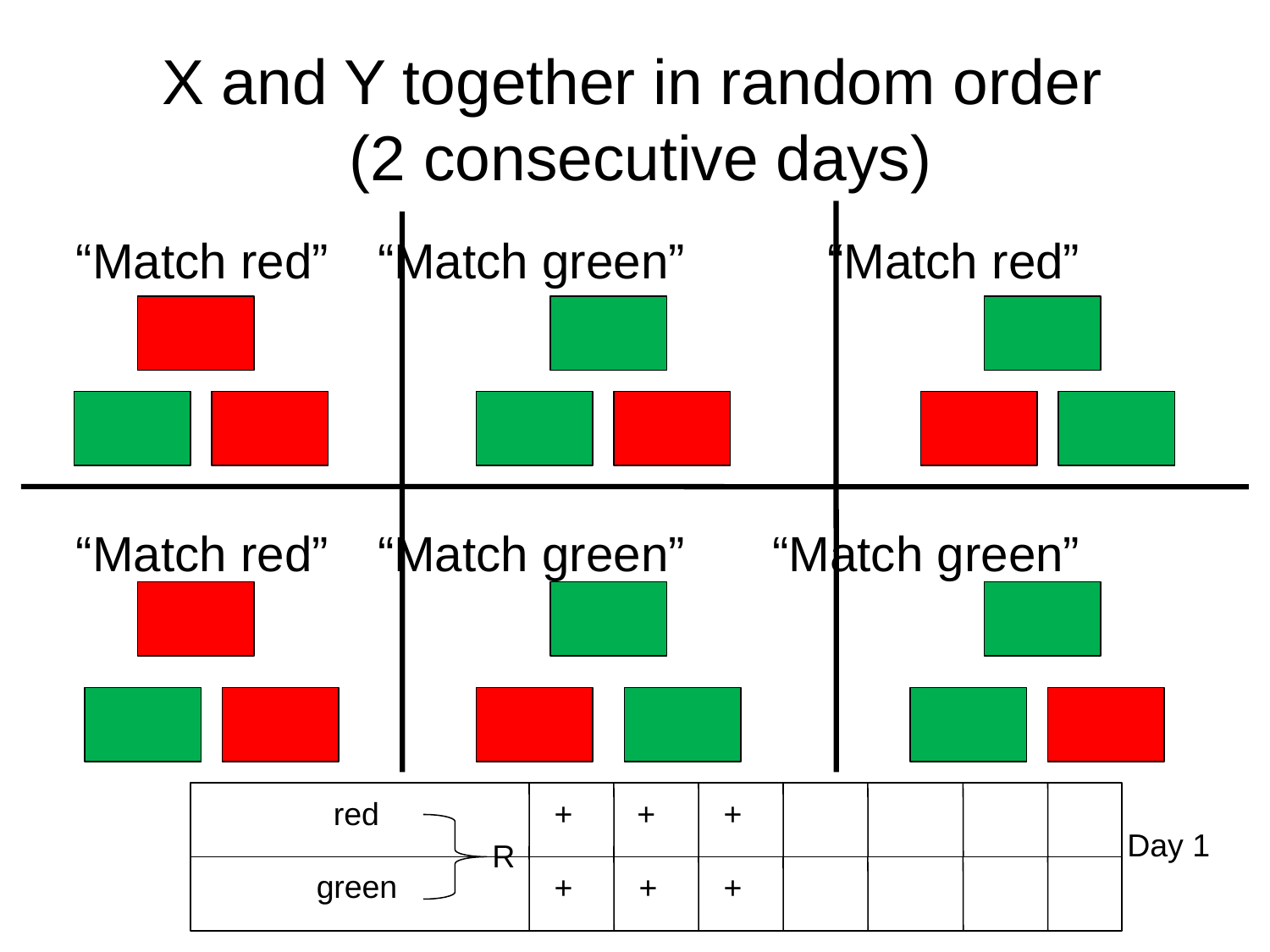

# X and Y together in random order (2 consecutive days)

“Match red”	“Match green”	     “Match red”

“Match red”	“Match green”	 “Match green”

red
 +
  +
 +

Day 1
R

green
 +
 +
 +